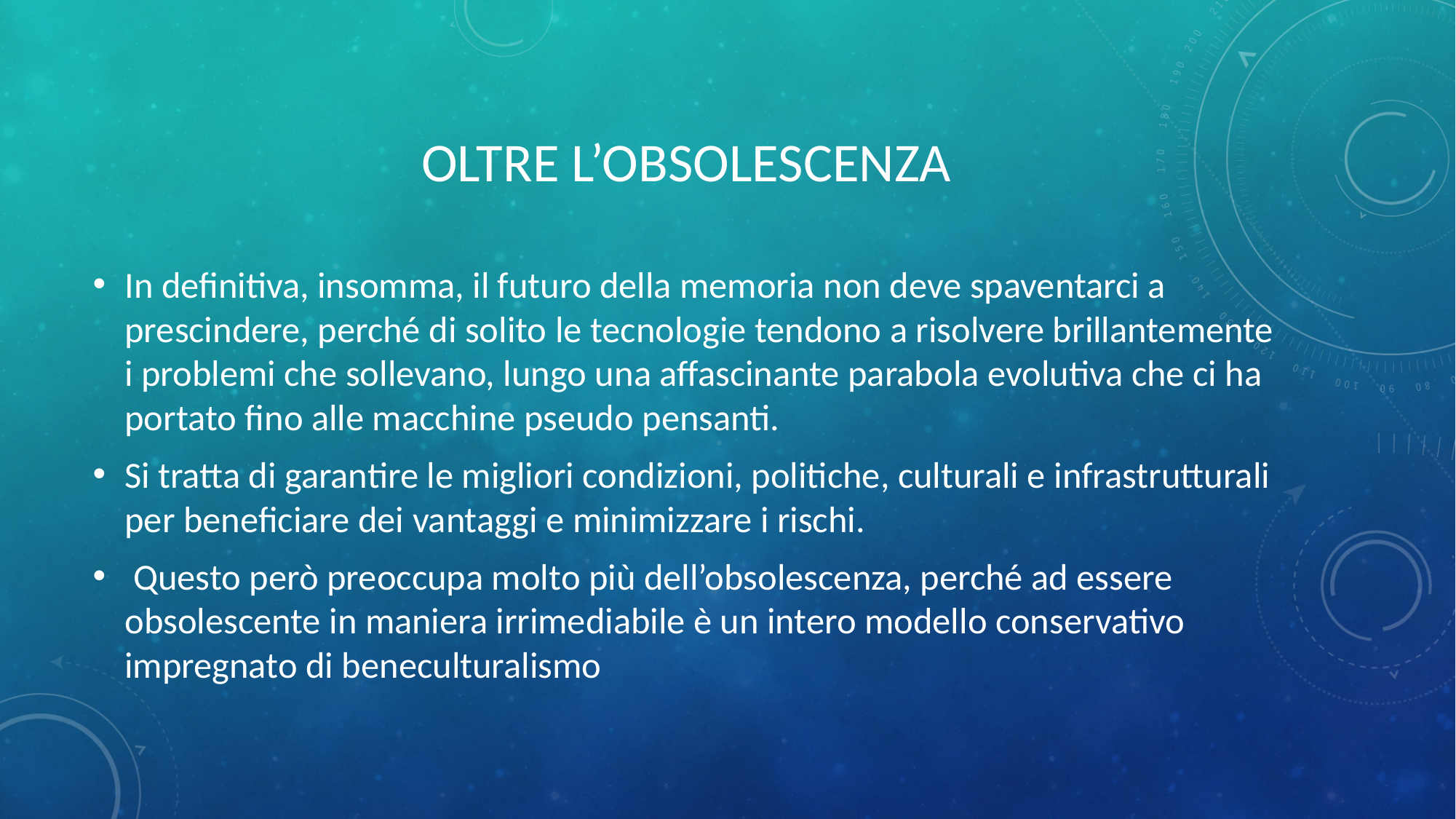

# Oltre l’obsolescenza
In definitiva, insomma, il futuro della memoria non deve spaventarci a prescindere, perché di solito le tecnologie tendono a risolvere brillantemente i problemi che sollevano, lungo una affascinante parabola evolutiva che ci ha portato fino alle macchine pseudo pensanti.
Si tratta di garantire le migliori condizioni, politiche, culturali e infrastrutturali per beneficiare dei vantaggi e minimizzare i rischi.
 Questo però preoccupa molto più dell’obsolescenza, perché ad essere obsolescente in maniera irrimediabile è un intero modello conservativo impregnato di beneculturalismo